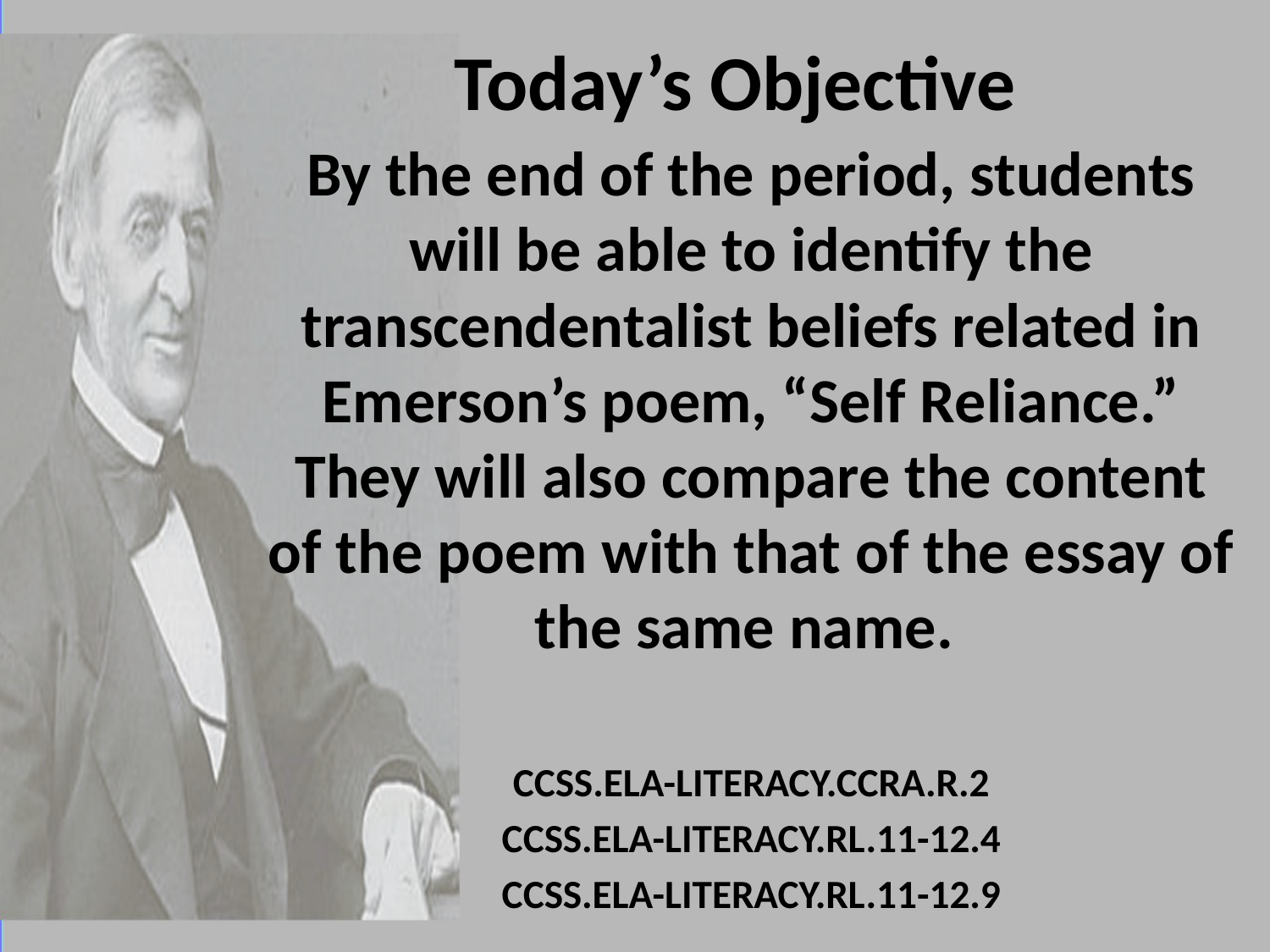

# Today’s Objective
By the end of the period, students will be able to identify the transcendentalist beliefs related in Emerson’s poem, “Self Reliance.” They will also compare the content of the poem with that of the essay of the same name.

CCSS.ELA-LITERACY.CCRA.R.2
CCSS.ELA-LITERACY.RL.11-12.4
CCSS.ELA-LITERACY.RL.11-12.9